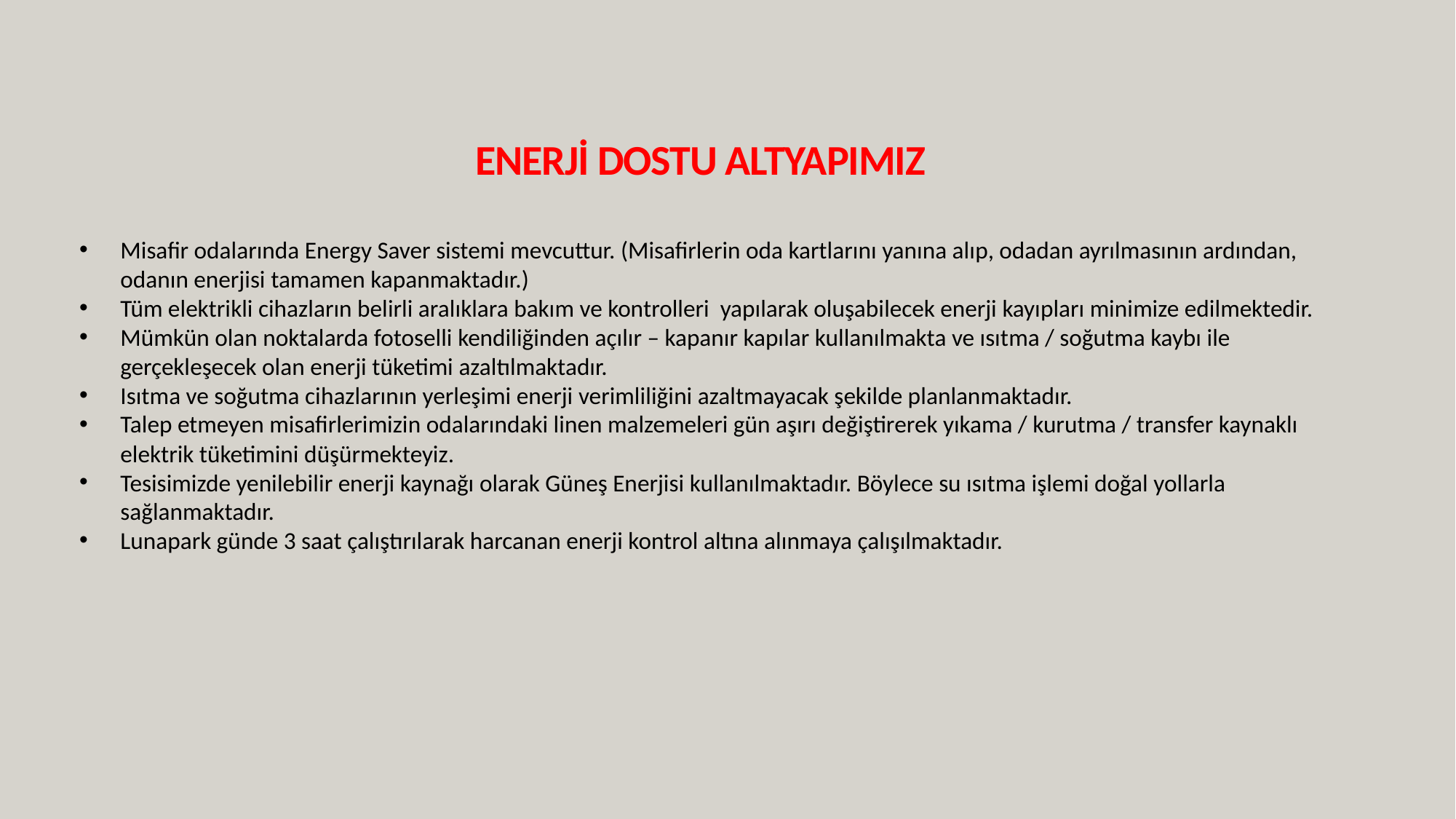

# ENERJİ DOSTU ALTYAPIMIZ
Misafir odalarında Energy Saver sistemi mevcuttur. (Misafirlerin oda kartlarını yanına alıp, odadan ayrılmasının ardından, odanın enerjisi tamamen kapanmaktadır.)
Tüm elektrikli cihazların belirli aralıklara bakım ve kontrolleri  yapılarak oluşabilecek enerji kayıpları minimize edilmektedir.
Mümkün olan noktalarda fotoselli kendiliğinden açılır – kapanır kapılar kullanılmakta ve ısıtma / soğutma kaybı ile gerçekleşecek olan enerji tüketimi azaltılmaktadır.
Isıtma ve soğutma cihazlarının yerleşimi enerji verimliliğini azaltmayacak şekilde planlanmaktadır.
Talep etmeyen misafirlerimizin odalarındaki linen malzemeleri gün aşırı değiştirerek yıkama / kurutma / transfer kaynaklı elektrik tüketimini düşürmekteyiz.
Tesisimizde yenilebilir enerji kaynağı olarak Güneş Enerjisi kullanılmaktadır. Böylece su ısıtma işlemi doğal yollarla sağlanmaktadır.
Lunapark günde 3 saat çalıştırılarak harcanan enerji kontrol altına alınmaya çalışılmaktadır.